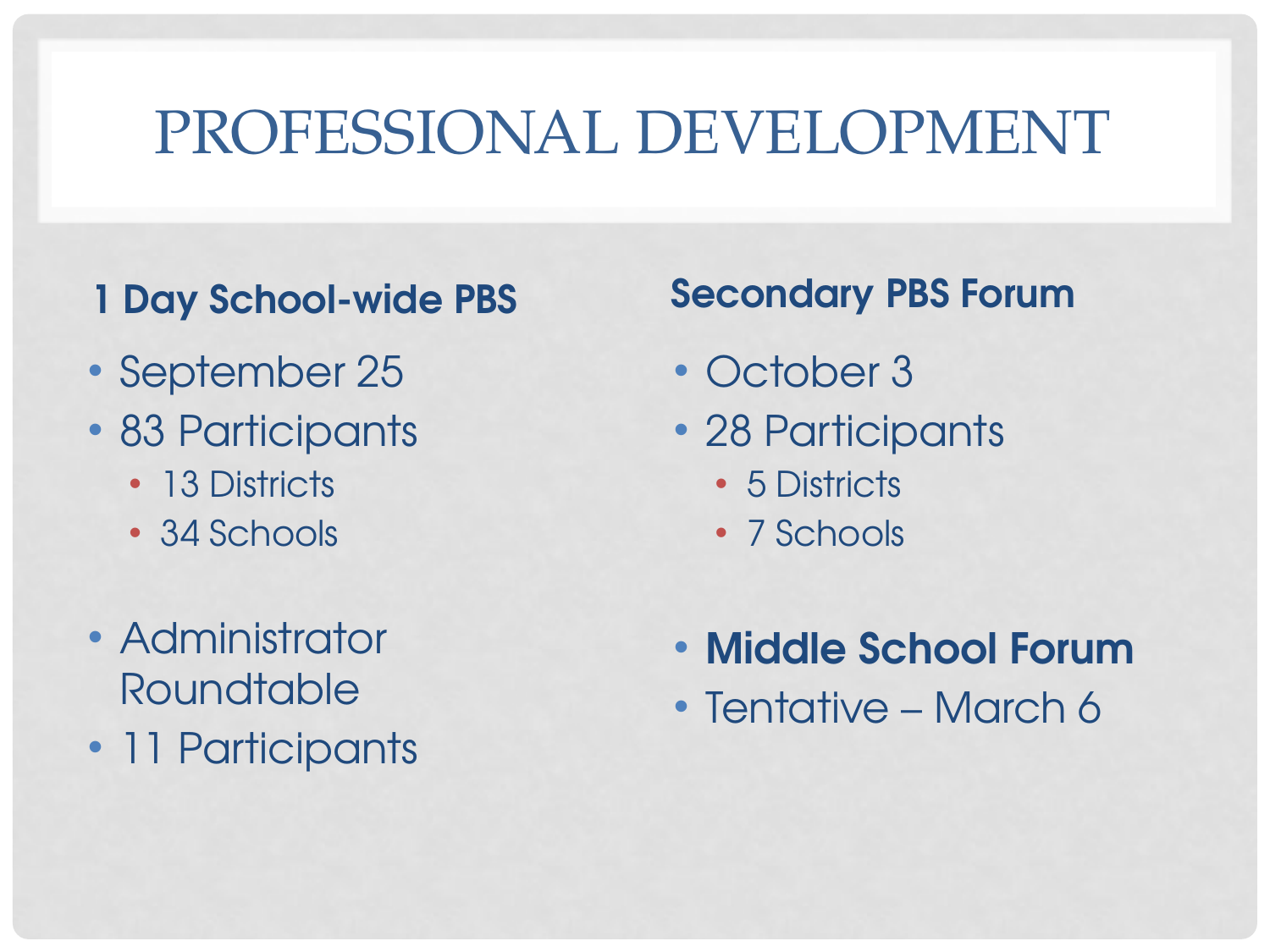

# Professional Development
Secondary PBS Forum
1 Day School-wide PBS
September 25
83 Participants
13 Districts
34 Schools

Administrator Roundtable
11 Participants
October 3
28 Participants
5 Districts
7 Schools

Middle School Forum
Tentative – March 6